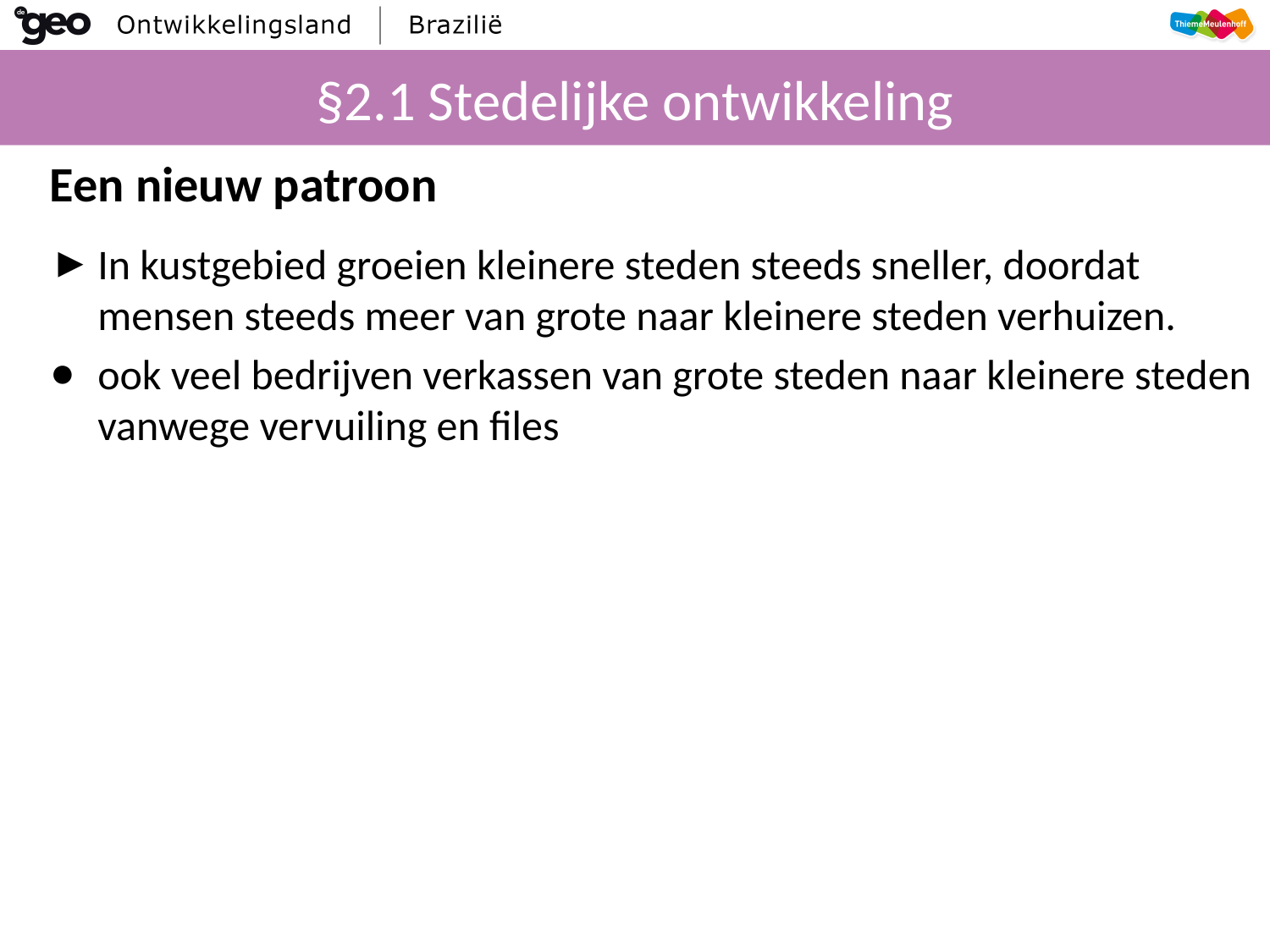

# §2.1 Stedelijke ontwikkeling
Een nieuw patroon
In kustgebied groeien kleinere steden steeds sneller, doordat mensen steeds meer van grote naar kleinere steden verhuizen.
ook veel bedrijven verkassen van grote steden naar kleinere steden vanwege vervuiling en files